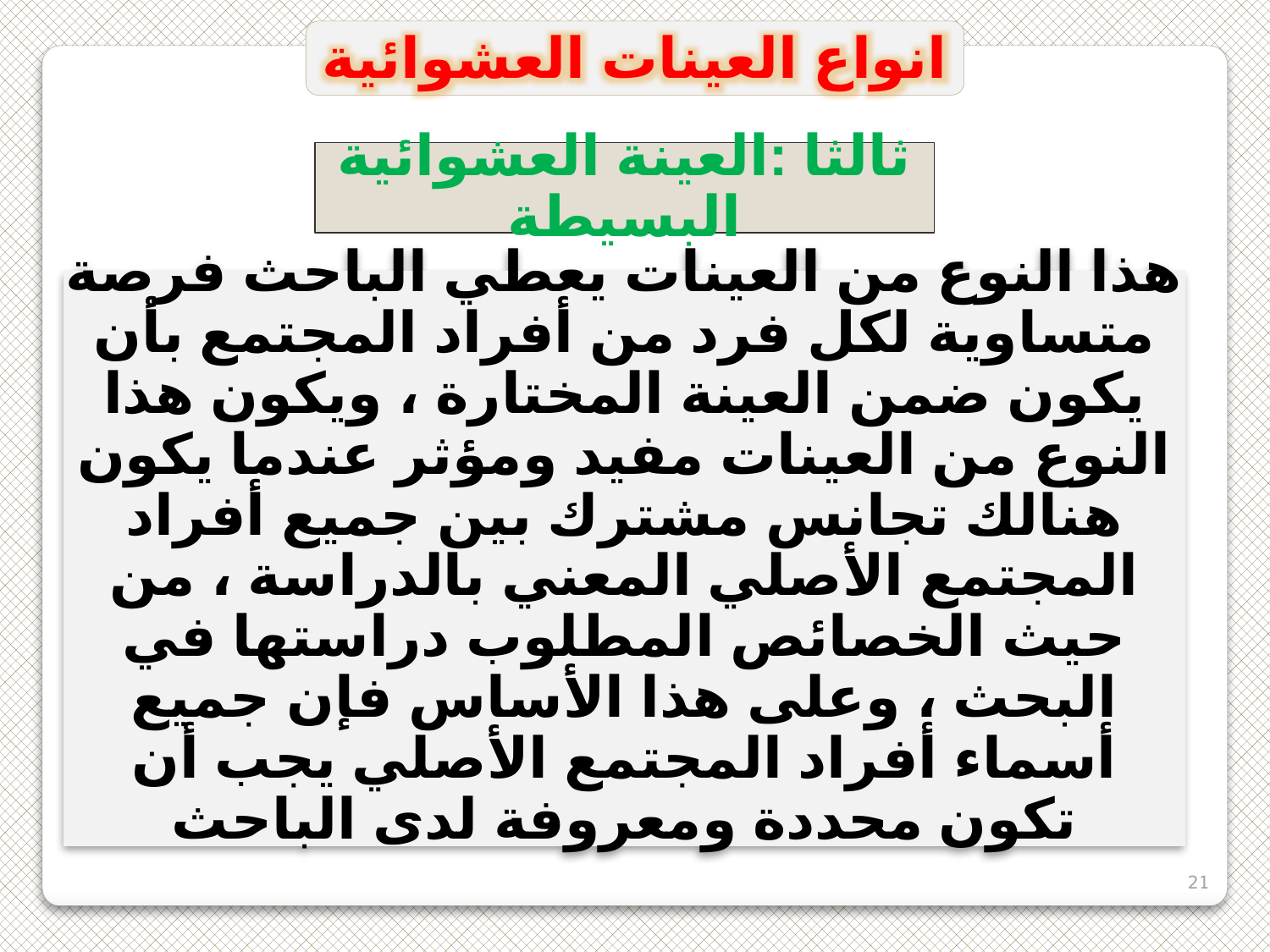

انواع العينات العشوائية

ثالثا :العينة العشوائية البسيطة
هذا النوع من العينات يعطي الباحث فرصة متساوية لكل فرد من أفراد المجتمع بأن يكون ضمن العينة المختارة ، ويكون هذا النوع من العينات مفيد ومؤثر عندما يكون هنالك تجانس مشترك بين جميع أفراد المجتمع الأصلي المعني بالدراسة ، من حيث الخصائص المطلوب دراستها في البحث ، وعلى هذا الأساس فإن جميع أسماء أفراد المجتمع الأصلي يجب أن تكون محددة ومعروفة لدى الباحث
21